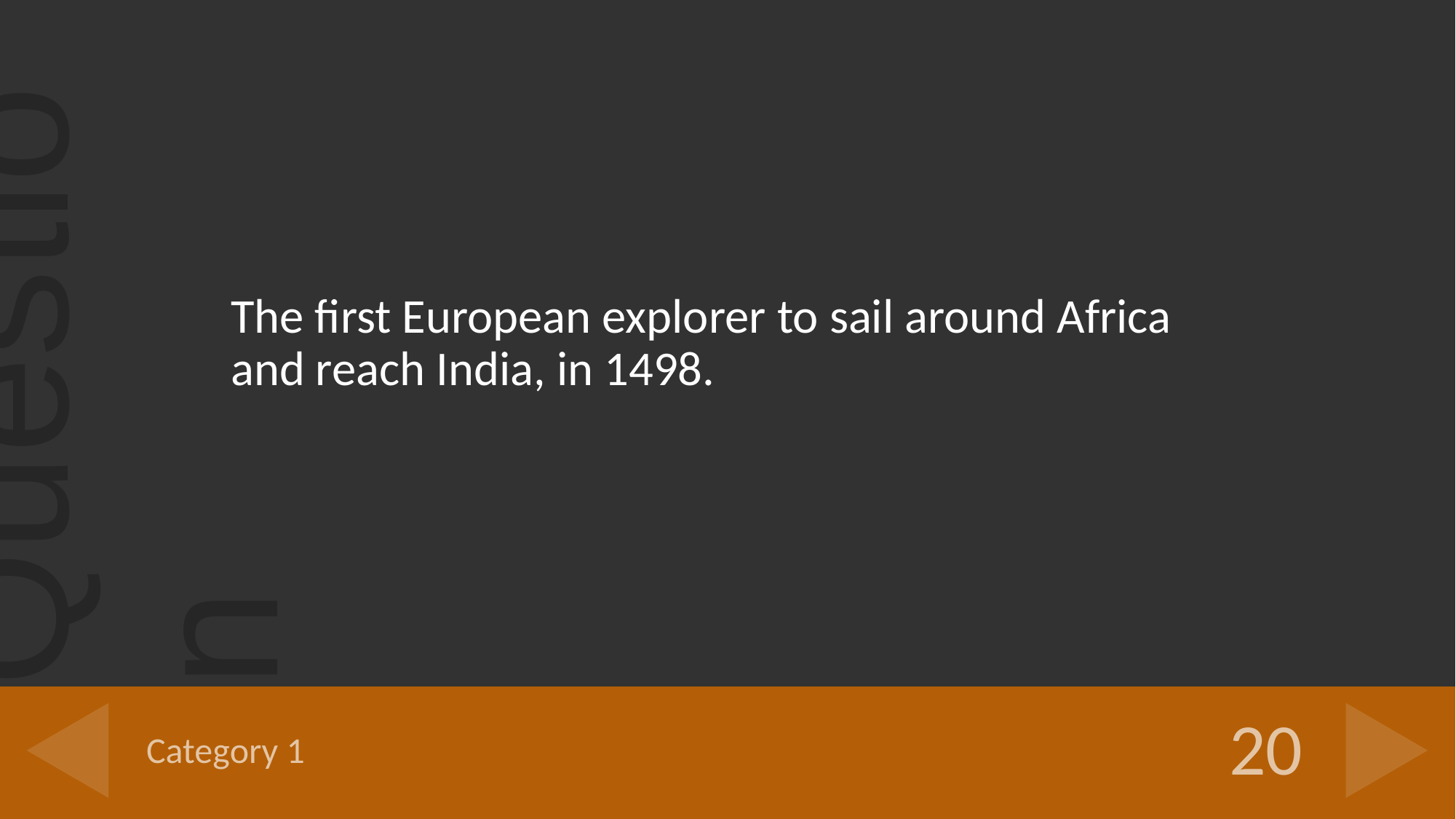

The first European explorer to sail around Africa
and reach India, in 1498.
# Category 1
20